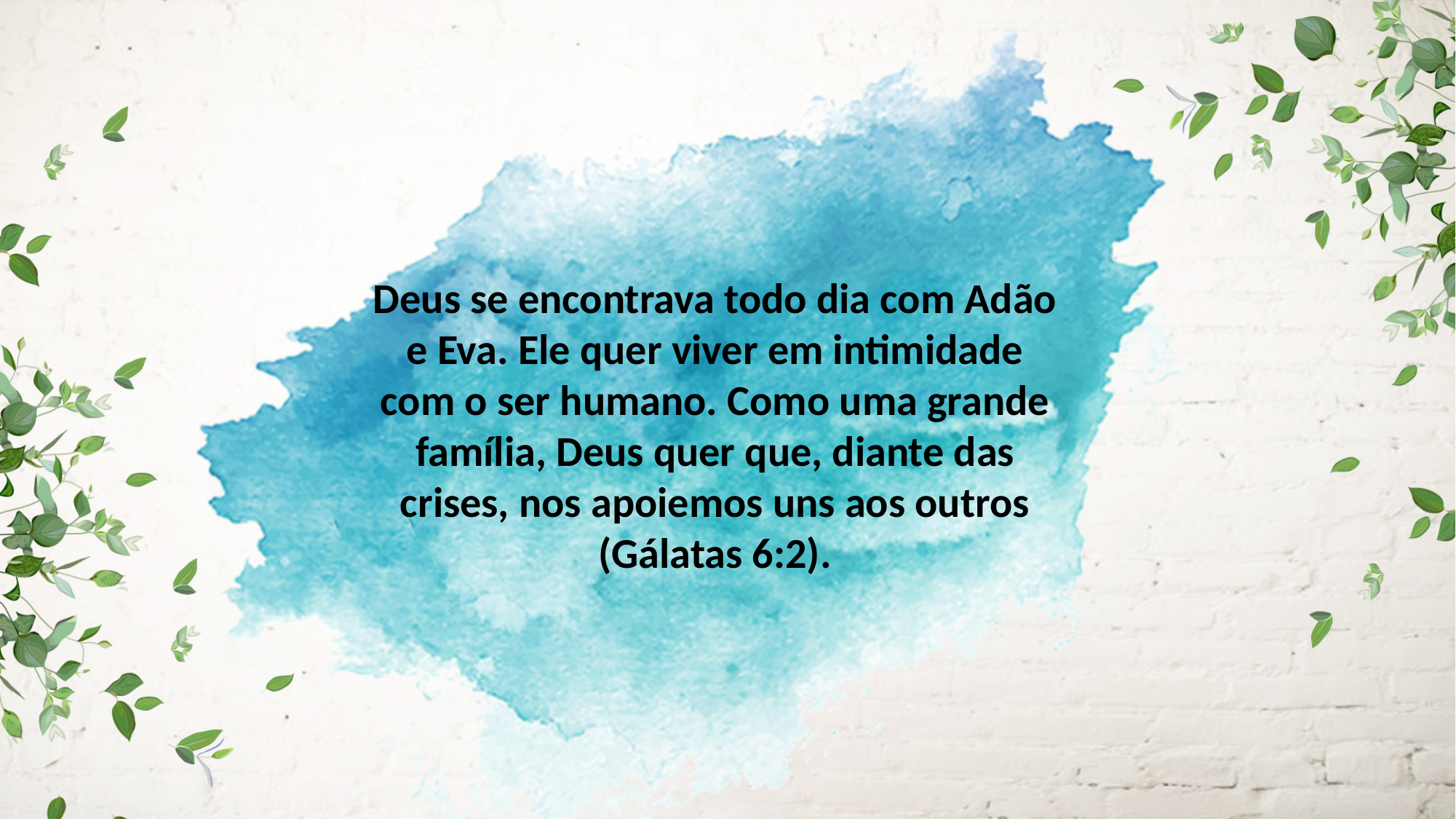

Deus se encontrava todo dia com Adão e Eva. Ele quer viver em intimidade
com o ser humano. Como uma grande família, Deus quer que, diante das
crises, nos apoiemos uns aos outros (Gálatas 6:2).